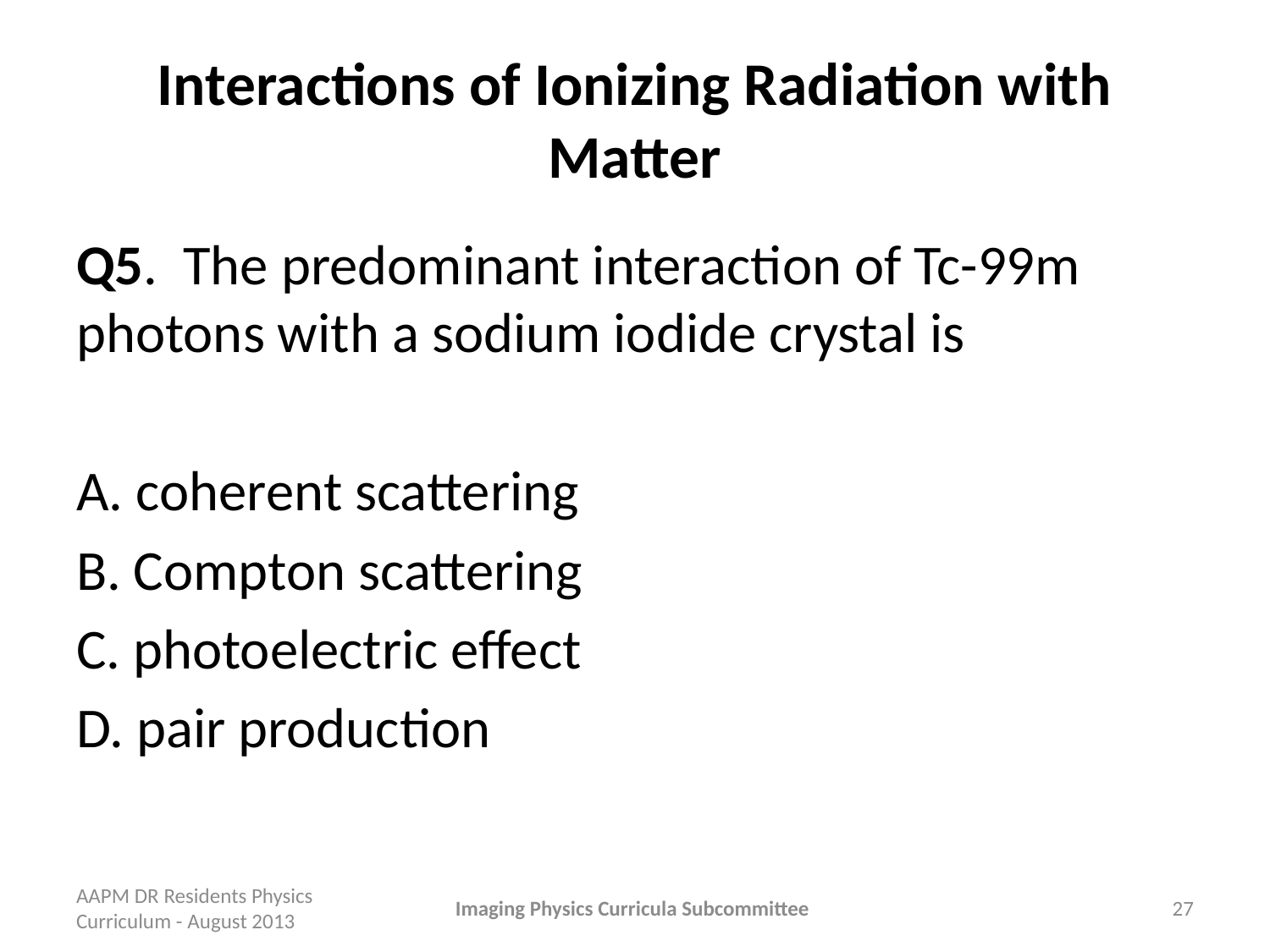

# Interactions of Ionizing Radiation with Matter
Q5.  The predominant interaction of Tc-99m photons with a sodium iodide crystal is

A. coherent scattering
B. Compton scattering
C. photoelectric effect
D. pair production
AAPM DR Residents Physics Curriculum - August 2013
Imaging Physics Curricula Subcommittee
27